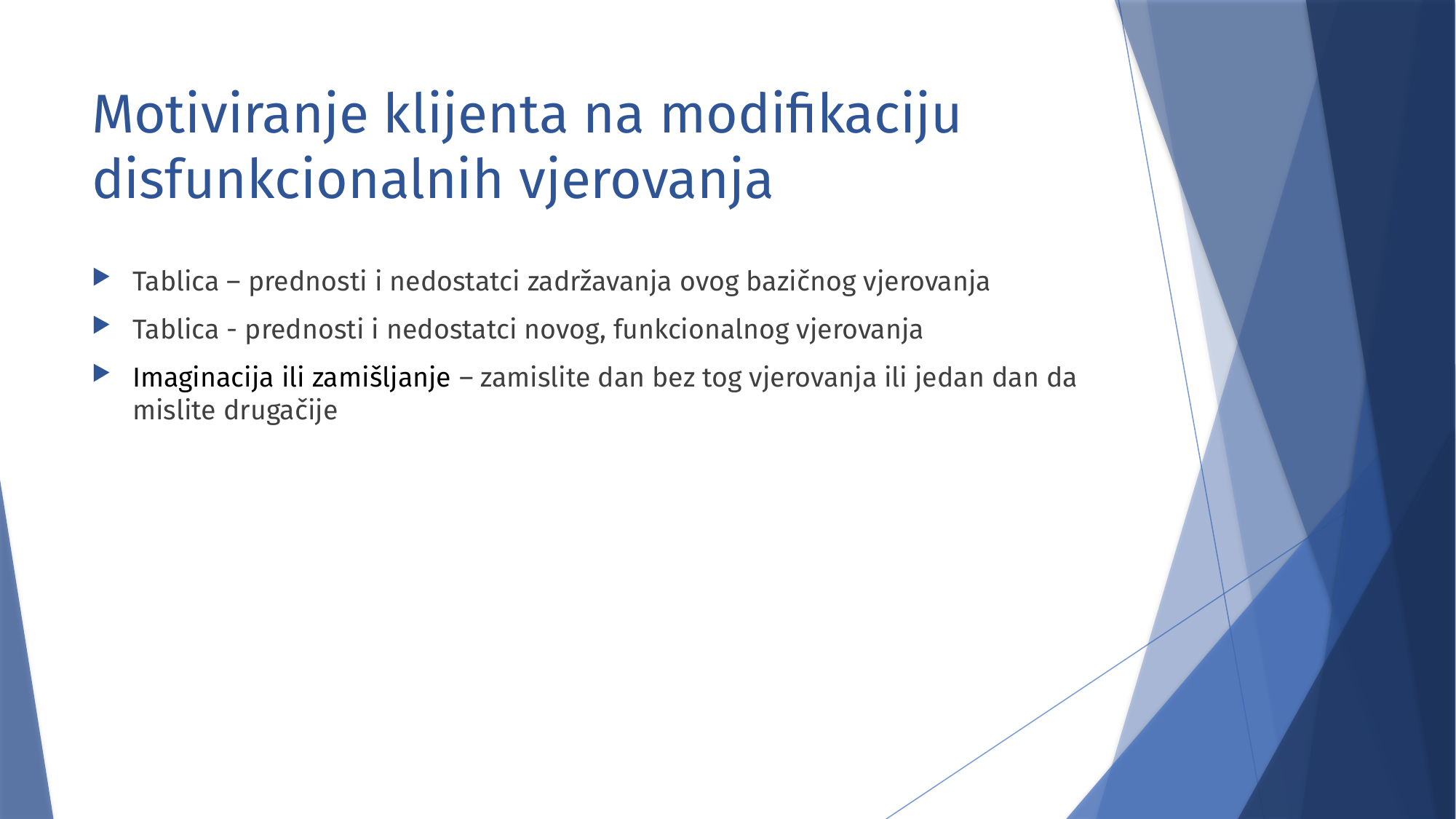

# Motiviranje klijenta na modifikaciju disfunkcionalnih vjerovanja
Tablica – prednosti i nedostatci zadržavanja ovog bazičnog vjerovanja
Tablica - prednosti i nedostatci novog, funkcionalnog vjerovanja
Imaginacija ili zamišljanje – zamislite dan bez tog vjerovanja ili jedan dan da mislite drugačije